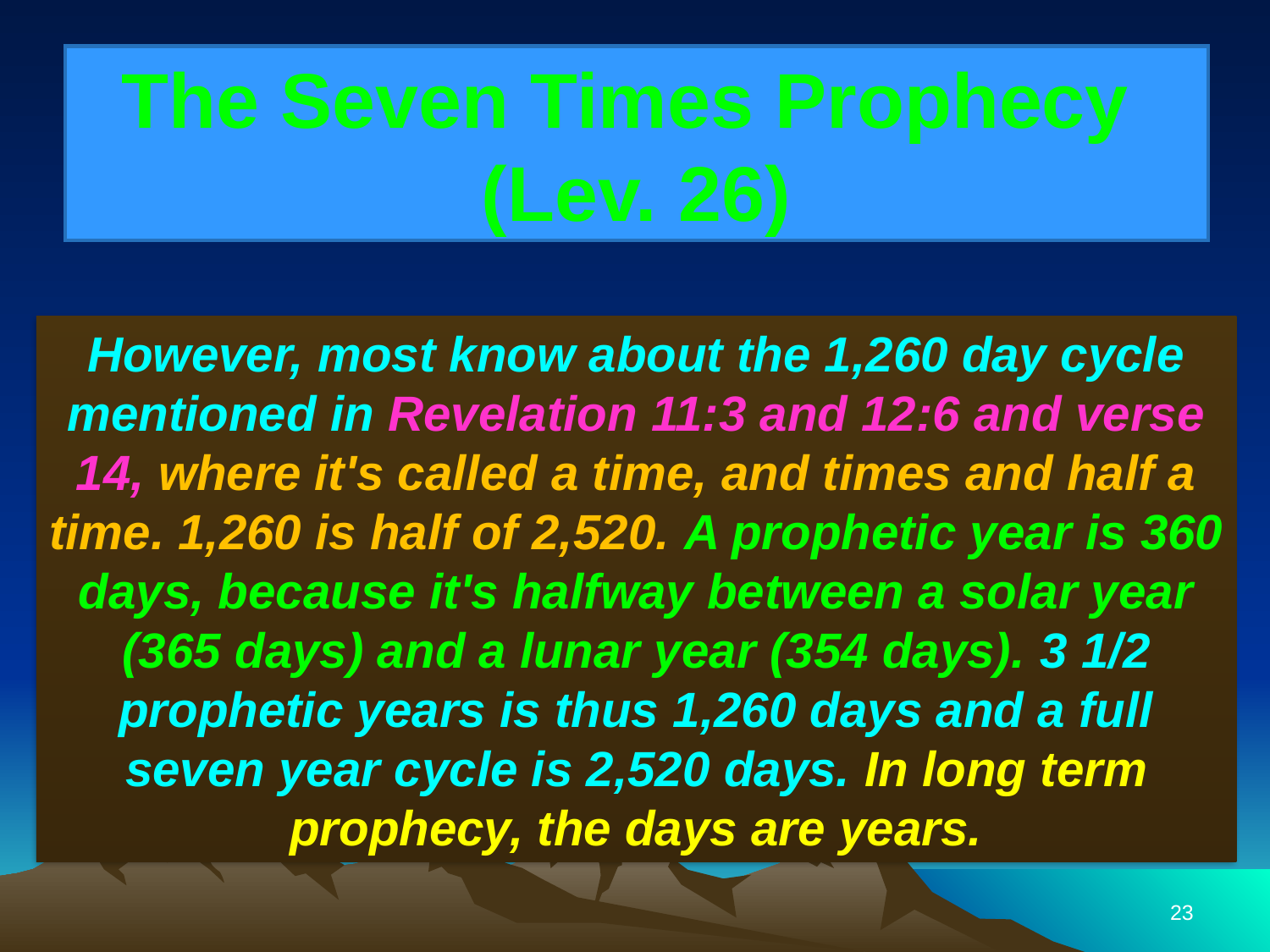

# The Seven Times Prophecy  (Lev. 26)
However, most know about the 1,260 day cycle mentioned in Revelation 11:3 and 12:6 and verse 14, where it's called a time, and times and half a time. 1,260 is half of 2,520. A prophetic year is 360 days, because it's halfway between a solar year (365 days) and a lunar year (354 days). 3 1/2 prophetic years is thus 1,260 days and a full seven year cycle is 2,520 days. In long term prophecy, the days are years.
23